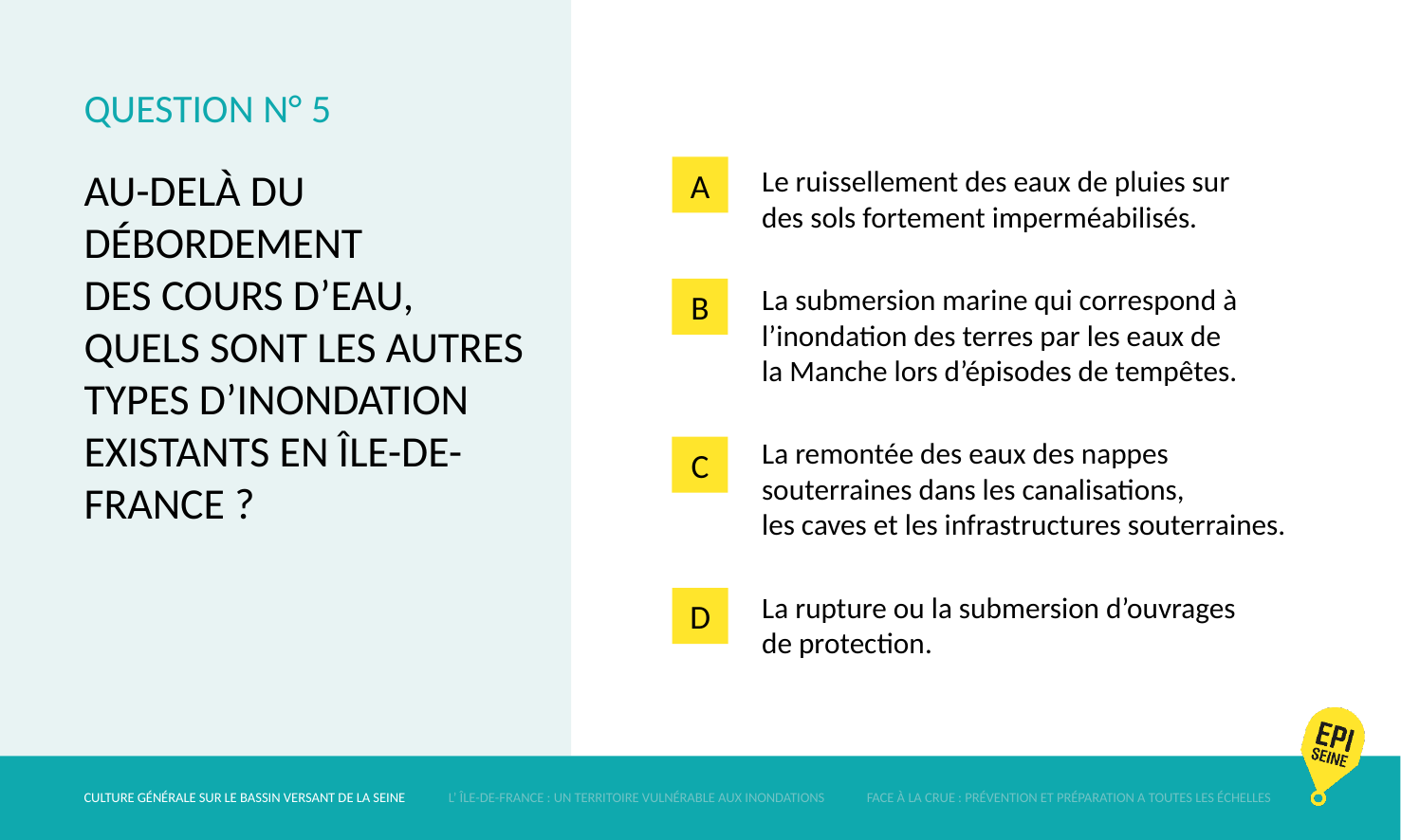

# QUESTION N° 5
A
AU-DELÀ DU DÉBORDEMENT
DES COURS D’EAU,
QUELS SONT LES AUTRES TYPES D’INONDATION
Existants EN ÎLE-DE-FRANCE ?
Le ruissellement des eaux de pluies sur des sols fortement imperméabilisés.
La submersion marine qui correspond à l’inondation des terres par les eaux de la Manche lors d’épisodes de tempêtes.
La remontée des eaux des nappes souterraines dans les canalisations,
les caves et les infrastructures souterraines.
La rupture ou la submersion d’ouvrages de protection.
B
C
D
CULTURE GÉNÉRALE SUR LE BASSIN VERSANT DE LA SEINE